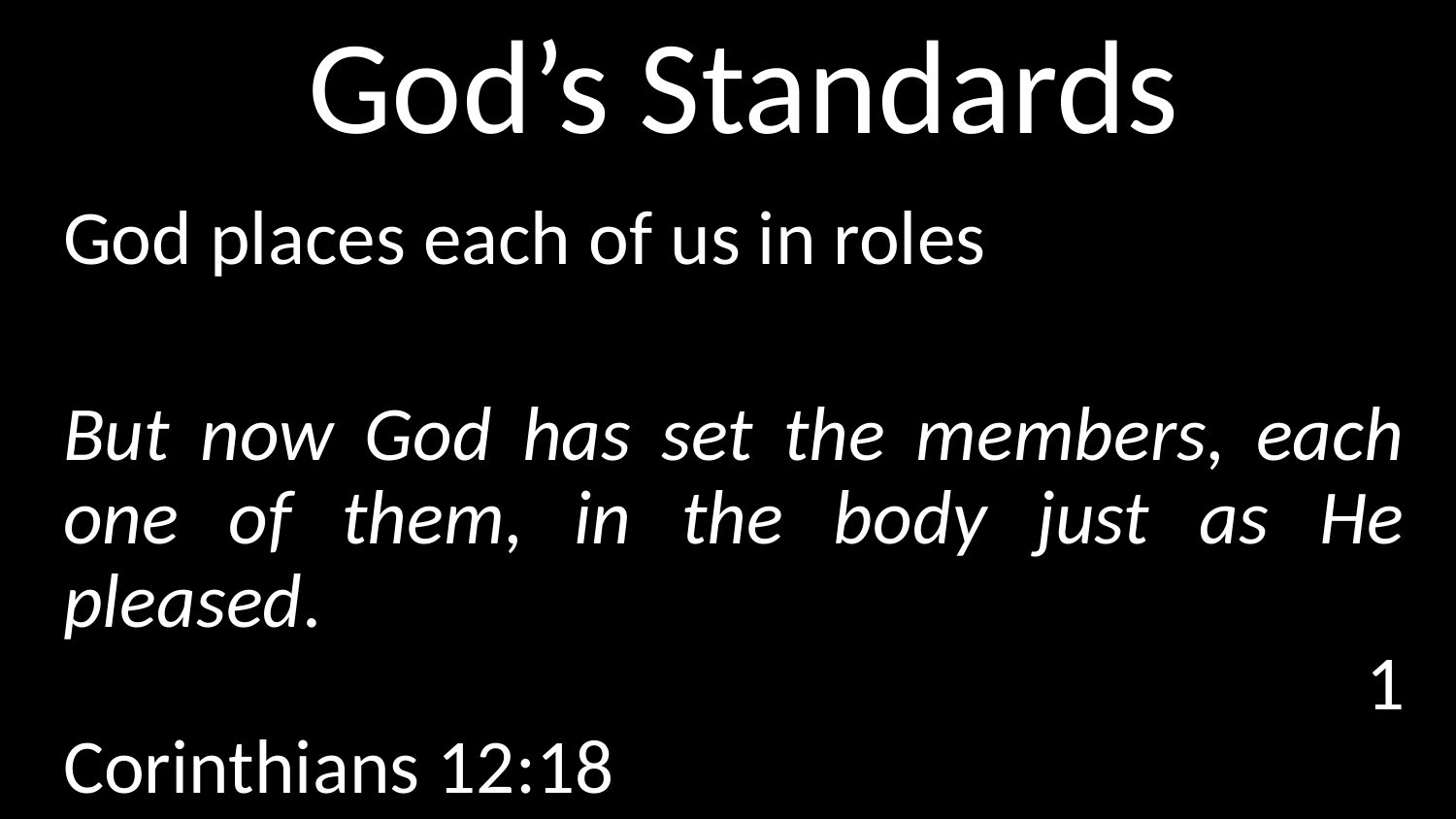

# God’s Standards
God places each of us in roles

But now God has set the members, each one of them, in the body just as He pleased. 															 1 Corinthians 12:18